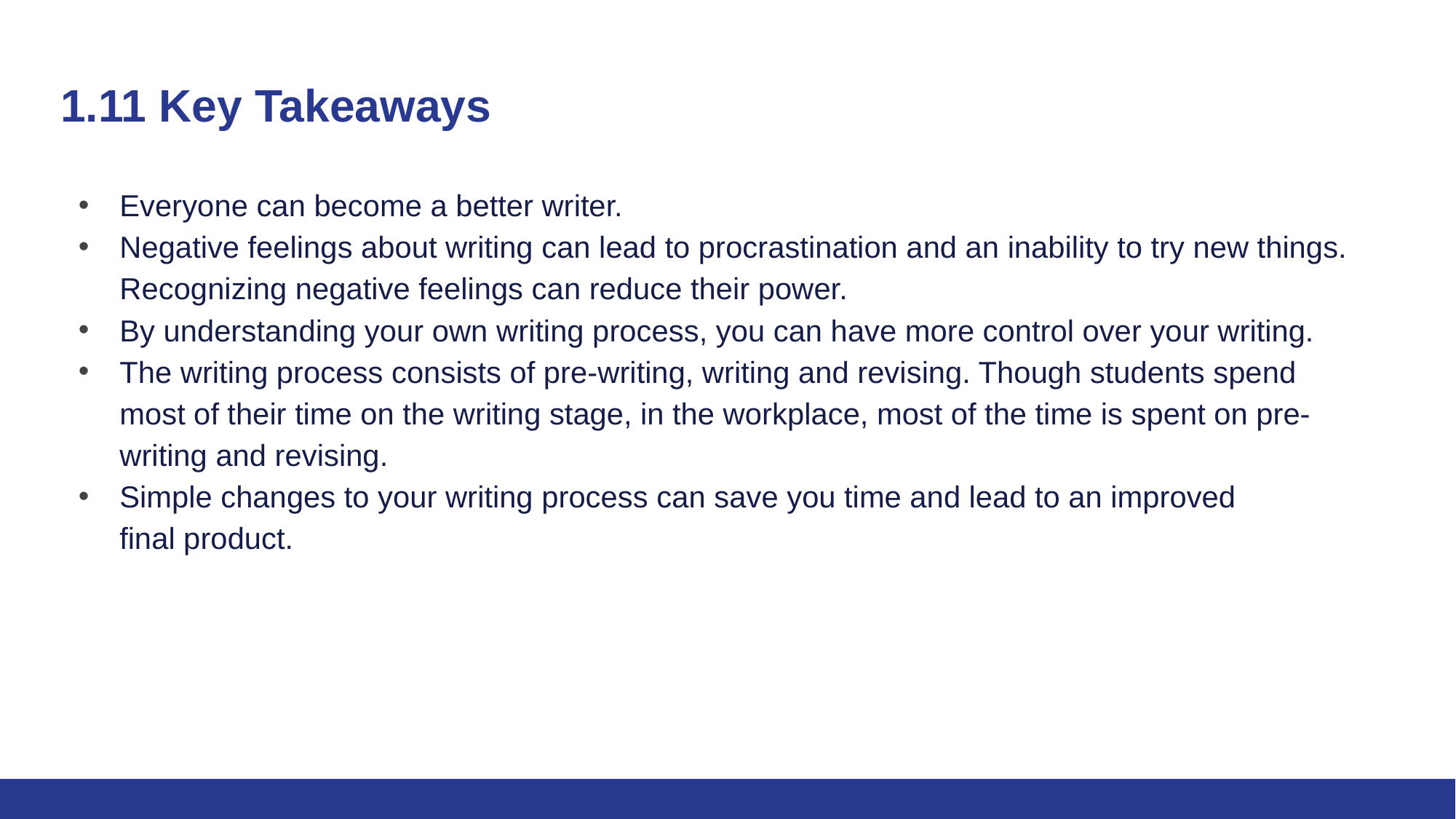

# 1.11 Key Takeaways
Everyone can become a better writer.
Negative feelings about writing can lead to procrastination and an inability to try new things. Recognizing negative feelings can reduce their power.
By understanding your own writing process, you can have more control over your writing.
The writing process consists of pre-writing, writing and revising. Though students spend most of their time on the writing stage, in the workplace, most of the time is spent on pre-writing and revising.
Simple changes to your writing process can save you time and lead to an improved final product.